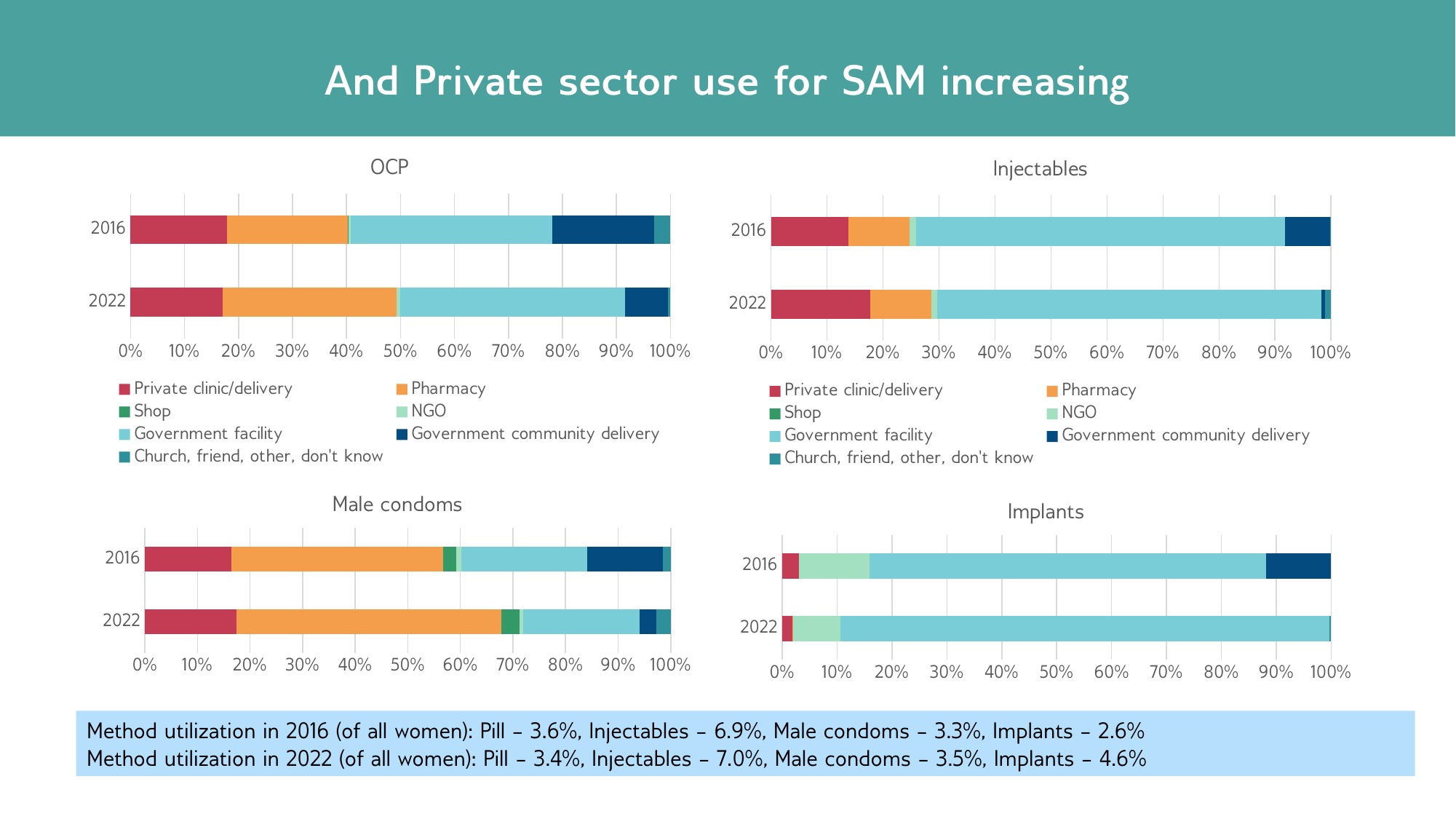

# And Private sector use for SAM increasing

### Chart: OCP

| Category | Private clinic/delivery | Pharmacy | Shop | NGO | Government facility | Government community delivery | Church, friend, other, don't know |
|---|---|---|---|---|---|---|---|
| 2022 | 0.1706701222758207 | 0.3216888634667642 | 0.0 | 0.006736079587792357 | 0.4171174873862477 | 0.07987808695071323 | 0.003909360332661932 |
| 2016 | 0.1788952025951135 | 0.2237389893855265 | 0.0004564122869752989 | 0.005283472227902615 | 0.372490930398717 | 0.1884529036722964 | 0.03068208943346878 |

### Chart: Injectables

| Category | Private clinic/delivery | Pharmacy | Shop | NGO | Government facility | Government community delivery | Church, friend, other, don't know |
|---|---|---|---|---|---|---|---|
| 2022 | 0.1771701968175348 | 0.1096270477340987 | 0.0 | 0.01014617905154537 | 0.6857094145989583 | 0.006319091071955876 | 0.01102807072590704 |
| 2016 | 0.1390000387448243 | 0.1090255402493829 | 0.0 | 0.01088162014935719 | 0.6593988000910908 | 0.0805977709438054 | 0.001096229821539436 |

### Chart: Male condoms

| Category | Private clinic/delivery | Pharmacy | Shop | NGO | Government facility | Government community delivery | Church, friend, other, don't know |
|---|---|---|---|---|---|---|---|
| 2022 | 0.1738796681501412 | 0.5036825311522829 | 0.03561383712233789 | 0.006145251633487982 | 0.2210068160670497 | 0.03229678572406532 | 0.02737511015063502 |
| 2016 | 0.1643995405954017 | 0.4033609939597202 | 0.02374911809405741 | 0.01008278177759889 | 0.2392244535160855 | 0.1444832297382937 | 0.01469988231884264 |

### Chart: Implants

| Category | Private clinic/delivery | Pharmacy | Shop | NGO | Government facility | Government community delivery | Church, friend, other, don't know |
|---|---|---|---|---|---|---|---|
| 2022 | 0.0186575917223996 | 0.001641274035469473 | 0.0 | 0.08597221899008803 | 0.8900355044676272 | 0.0008776328902134057 | 0.002815777894202263 |
| 2016 | 0.03104535002578158 | 0.0 | 0.0 | 0.1279956225268825 | 0.722863777264971 | 0.1180952501823648 | 0.0 |
Method utilization in 2016 (of all women): Pill – 3.6%, Injectables – 6.9%, Male condoms – 3.3%, Implants – 2.6%
Method utilization in 2022 (of all women): Pill – 3.4%, Injectables – 7.0%, Male condoms – 3.5%, Implants – 4.6%